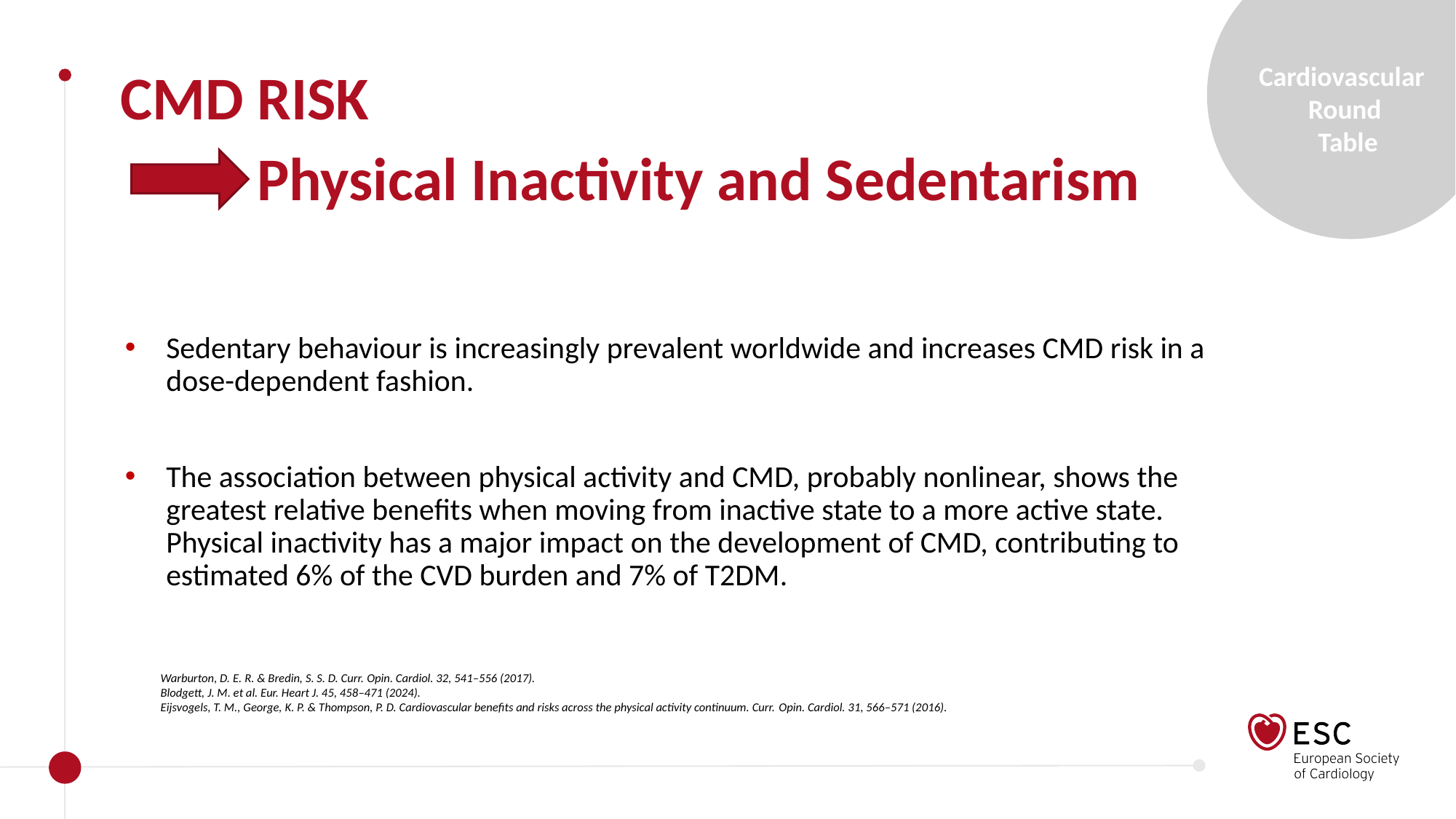

CMD RISK
          Physical Inactivity and Sedentarism

Sedentary behaviour is increasingly prevalent worldwide and increases CMD risk in a dose-dependent fashion.

The association between physical activity and CMD, probably nonlinear, shows the greatest relative benefits when moving from inactive state to a more active state. Physical inactivity has a major impact on the development of CMD, contributing to  estimated 6% of the CVD burden and 7% of T2DM.

Warburton, D. E. R. & Bredin, S. S. D. Curr. Opin. Cardiol. 32, 541–556 (2017).
Blodgett, J. M. et al. Eur. Heart J. 45, 458–471 (2024).
Eijsvogels, T. M., George, K. P. & Thompson, P. D. Cardiovascular benefits and risks across the physical activity continuum. Curr. Opin. Cardiol. 31, 566–571 (2016).